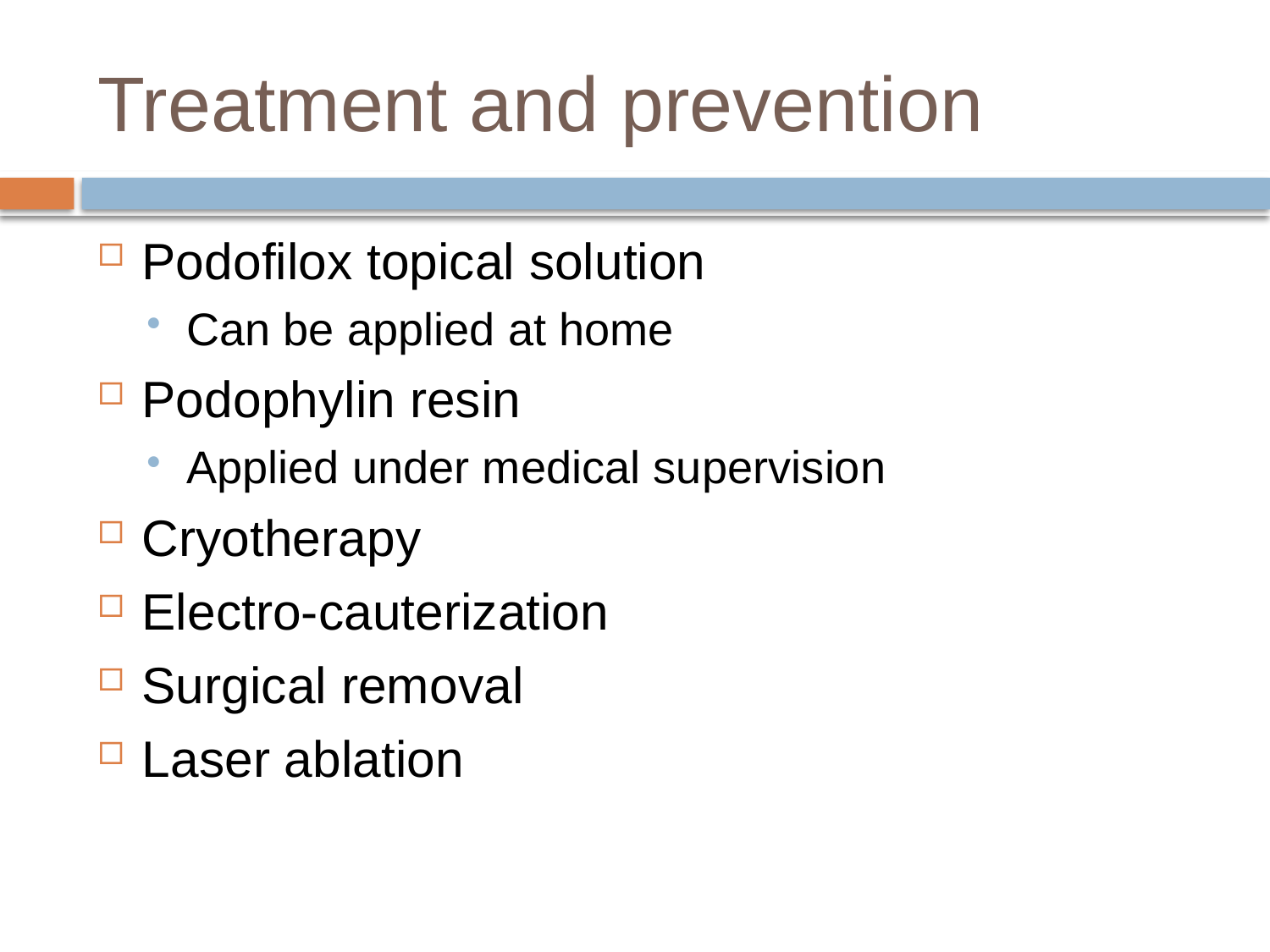

# Treatment and prevention
Podofilox topical solution
Can be applied at home
Podophylin resin
Applied under medical supervision
Cryotherapy
Electro-cauterization
Surgical removal
Laser ablation